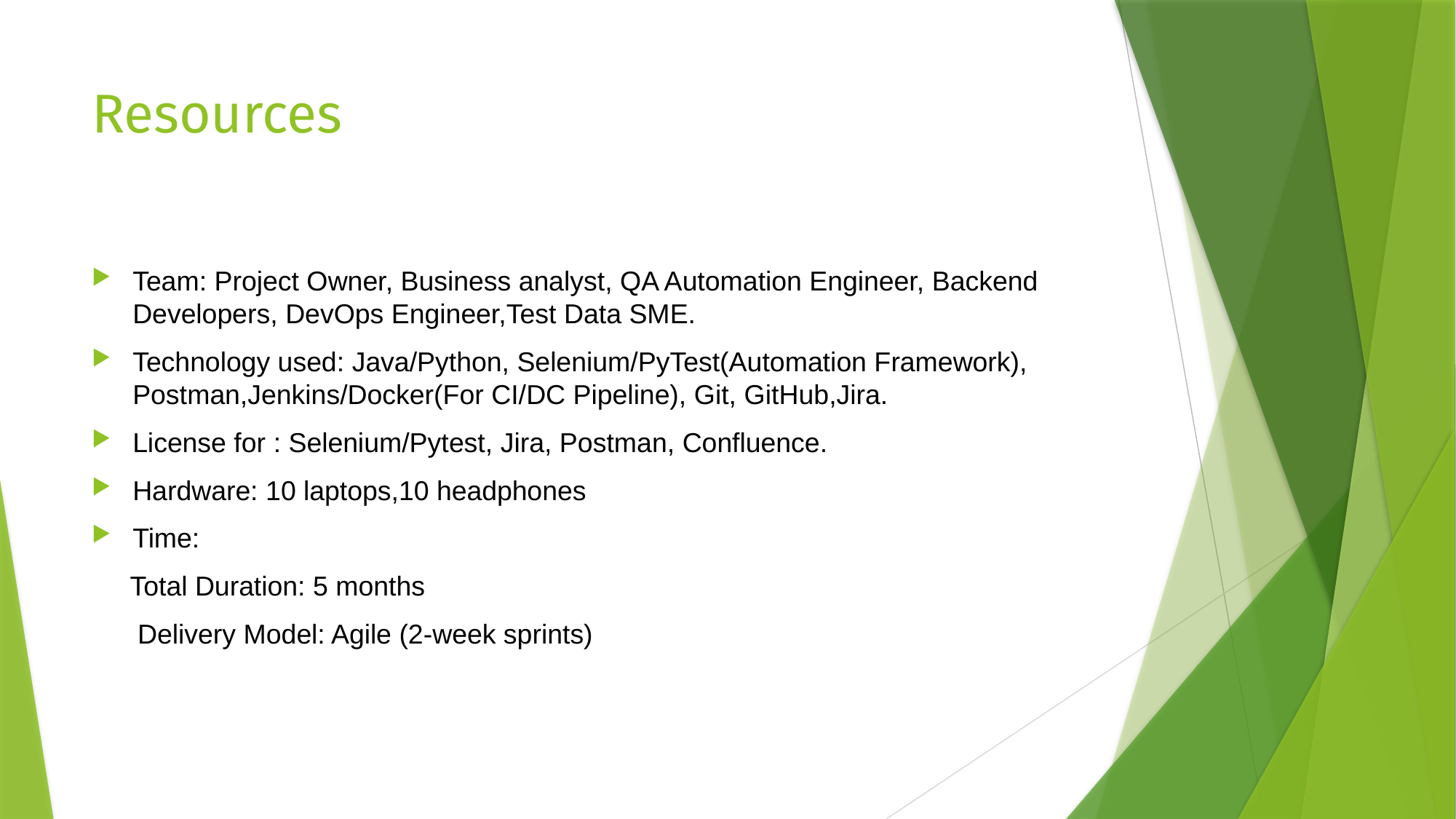

# Resources
Team: Project Owner, Business analyst, QA Automation Engineer, Backend Developers, DevOps Engineer,Test Data SME.
Technology used: Java/Python, Selenium/PyTest(Automation Framework), Postman,Jenkins/Docker(For CI/DC Pipeline), Git, GitHub,Jira.
License for : Selenium/Pytest, Jira, Postman, Confluence.
Hardware: 10 laptops,10 headphones
Time:
     Total Duration: 5 months
      Delivery Model: Agile (2-week sprints)